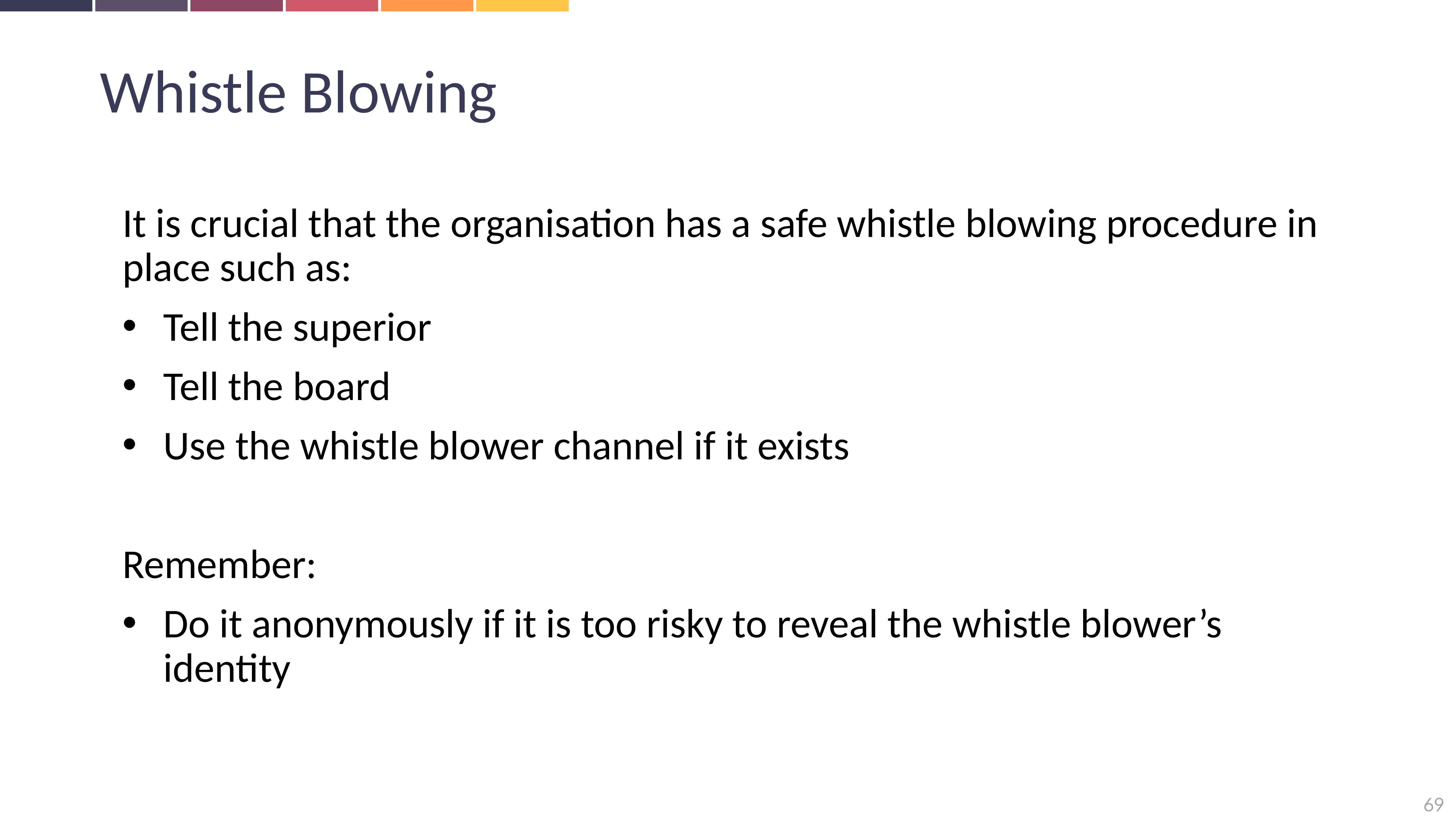

Whistle Blowing
It is crucial that the organisation has a safe whistle blowing procedure in place such as:
Tell the superior
Tell the board
Use the whistle blower channel if it exists

Remember:
Do it anonymously if it is too risky to reveal the whistle blower’s identity